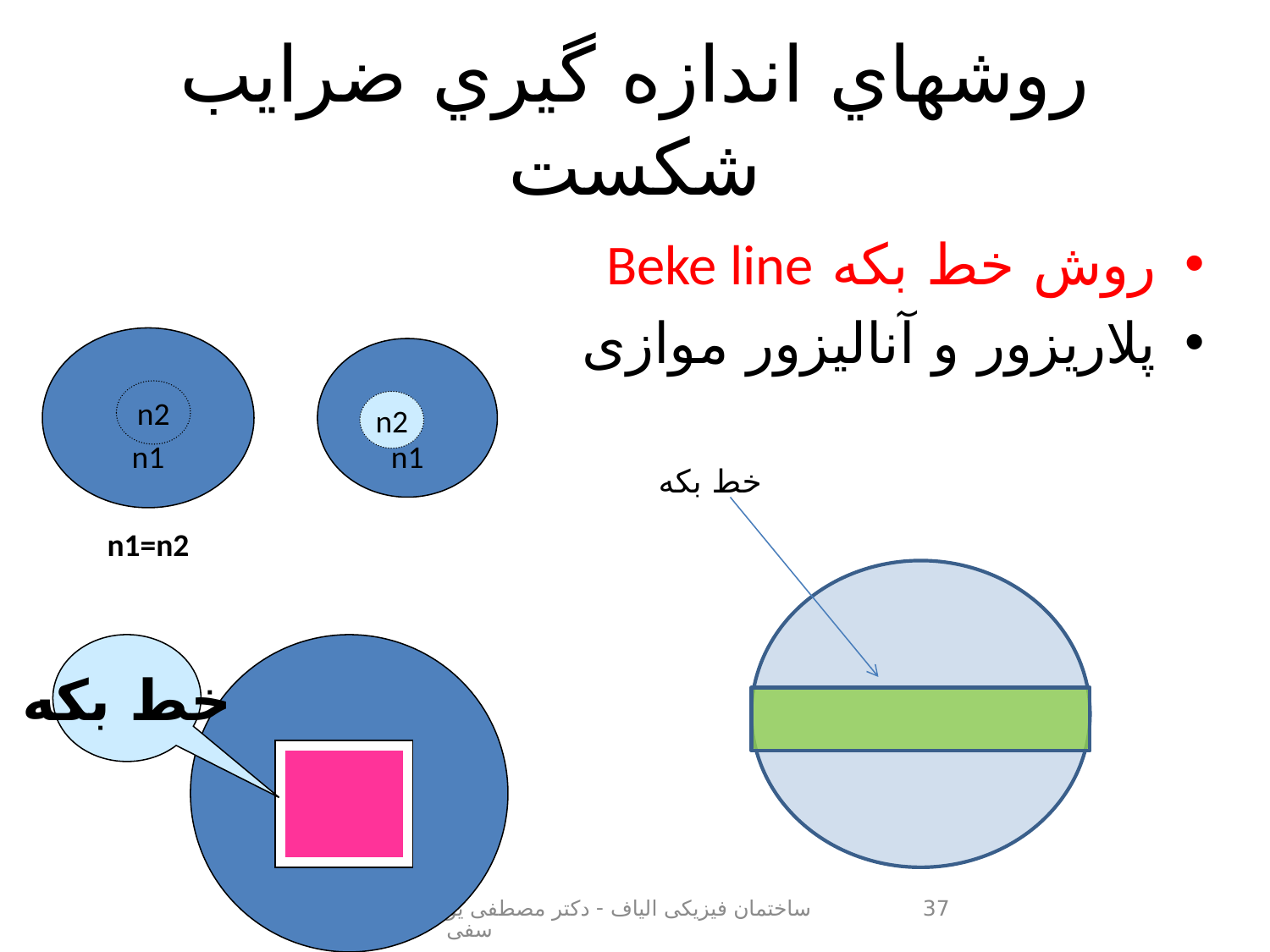

# روشهاي اندازه گيري ضرايب شكست
روش خط بکه Beke line
پلاریزور و آنالیزور موازی

n2
n1

n1
n2
n2
خط بکه
n1=n2

خط بكه

ساختمان فیزیکی الیاف - دکتر مصطفی یوسفی
37